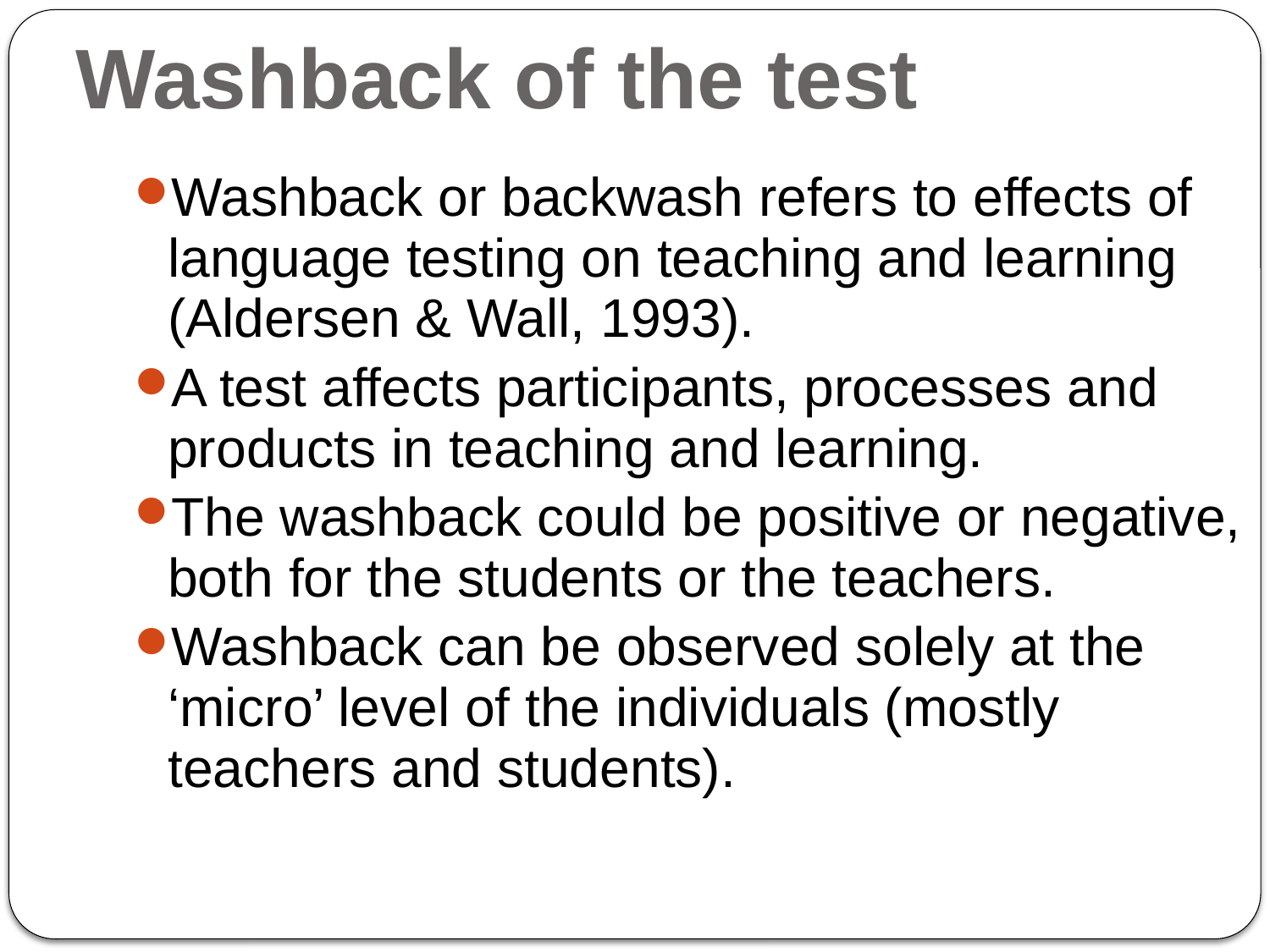

# Washback of the test
Washback or backwash refers to effects of language testing on teaching and learning (Aldersen & Wall, 1993).
A test affects participants, processes and products in teaching and learning.
The washback could be positive or negative, both for the students or the teachers.
Washback can be observed solely at the ‘micro’ level of the individuals (mostly teachers and students).